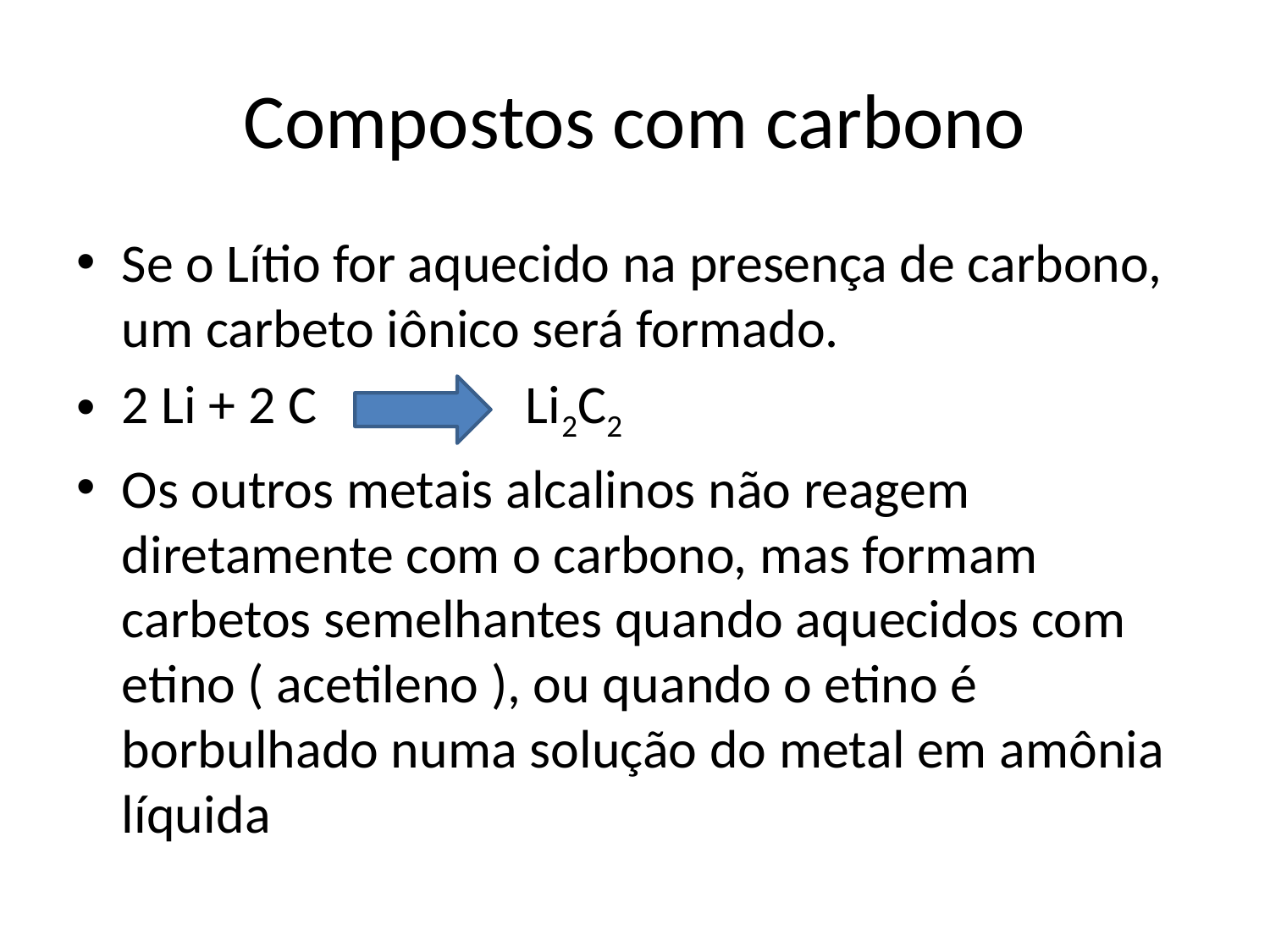

# Compostos com carbono
Se o Lítio for aquecido na presença de carbono, um carbeto iônico será formado.
2 Li + 2 C                 Li2C2
Os outros metais alcalinos não reagem diretamente com o carbono, mas formam carbetos semelhantes quando aquecidos com etino ( acetileno ), ou quando o etino é borbulhado numa solução do metal em amônia líquida